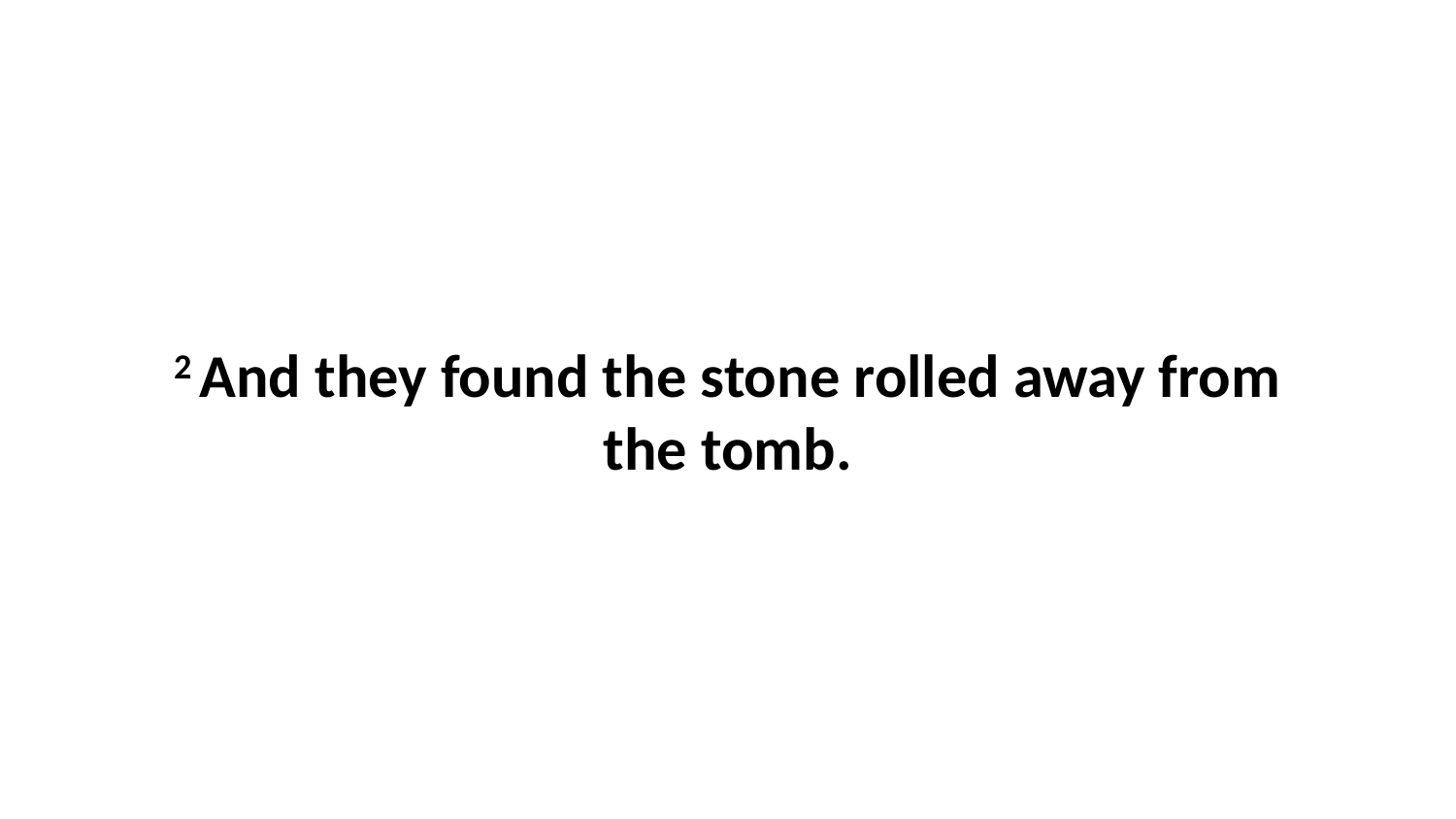

2 And they found the stone rolled away from the tomb.